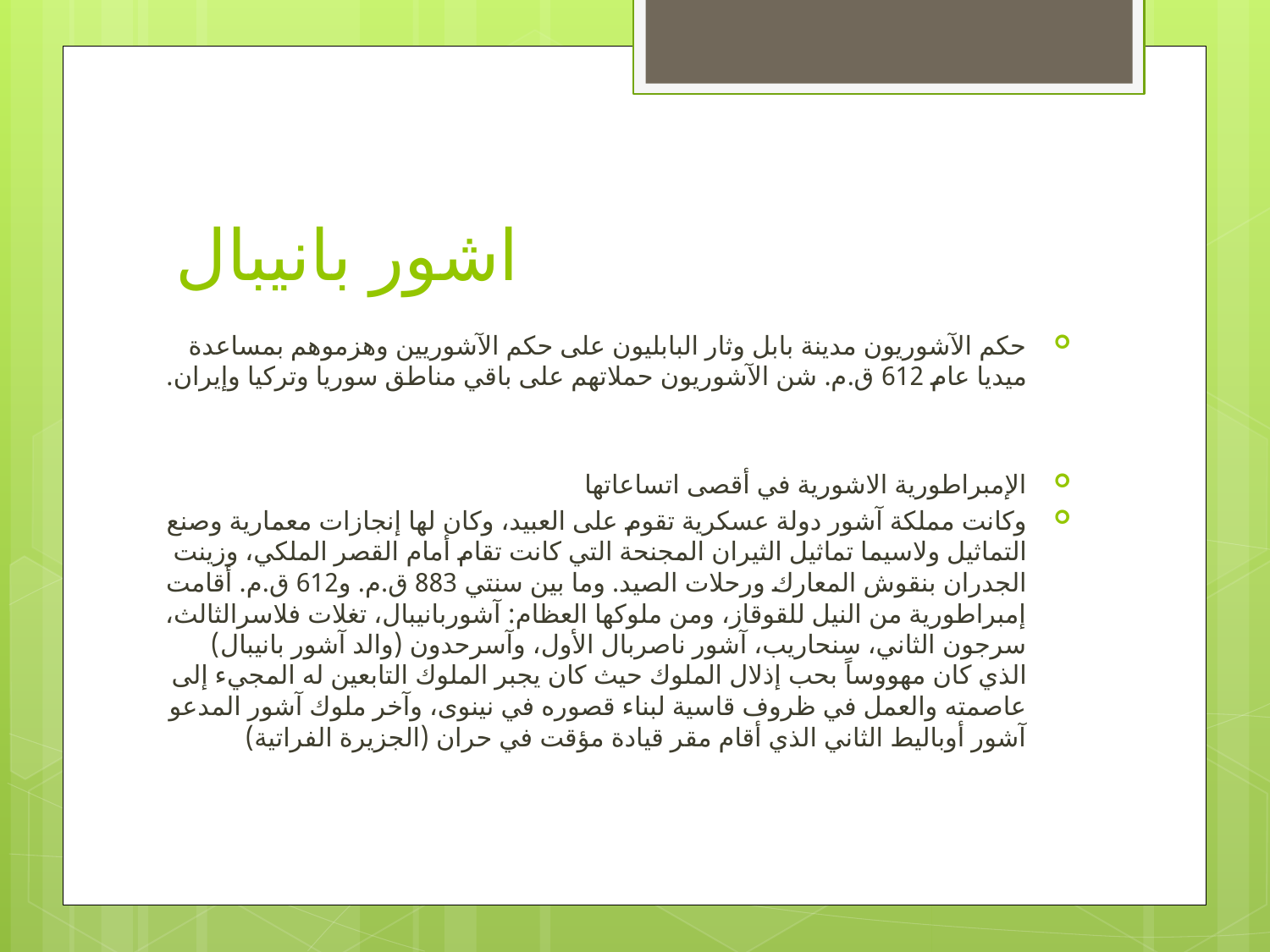

# اشور بانيبال
حكم الآشوريون مدينة بابل وثار البابليون على حكم الآشوريين وهزموهم بمساعدة ميديا عام 612 ق.م. شن الآشوريون حملاتهم على باقي مناطق سوريا وتركيا وإيران.

الإمبراطورية الاشورية في أقصى اتساعاتها
وكانت مملكة آشور دولة عسكرية تقوم على العبيد، وكان لها إنجازات معمارية وصنع التماثيل ولاسيما تماثيل الثيران المجنحة التي كانت تقام أمام القصر الملكي، وزينت الجدران بنقوش المعارك ورحلات الصيد. وما بين سنتي 883 ق.م. و612 ق.م. أقامت إمبراطورية من النيل للقوقاز، ومن ملوكها العظام: آشوربانيبال، تغلات فلاسرالثالث، سرجون الثاني، سنحاريب، آشور ناصربال الأول، وآسرحدون (والد آشور بانيبال) الذي كان مهووساً بحب إذلال الملوك حيث كان يجبر الملوك التابعين له المجيء إلى عاصمته والعمل في ظروف قاسية لبناء قصوره في نينوى، وآخر ملوك آشور المدعو آشور أوباليط الثاني الذي أقام مقر قيادة مؤقت في حران (الجزيرة الفراتية)